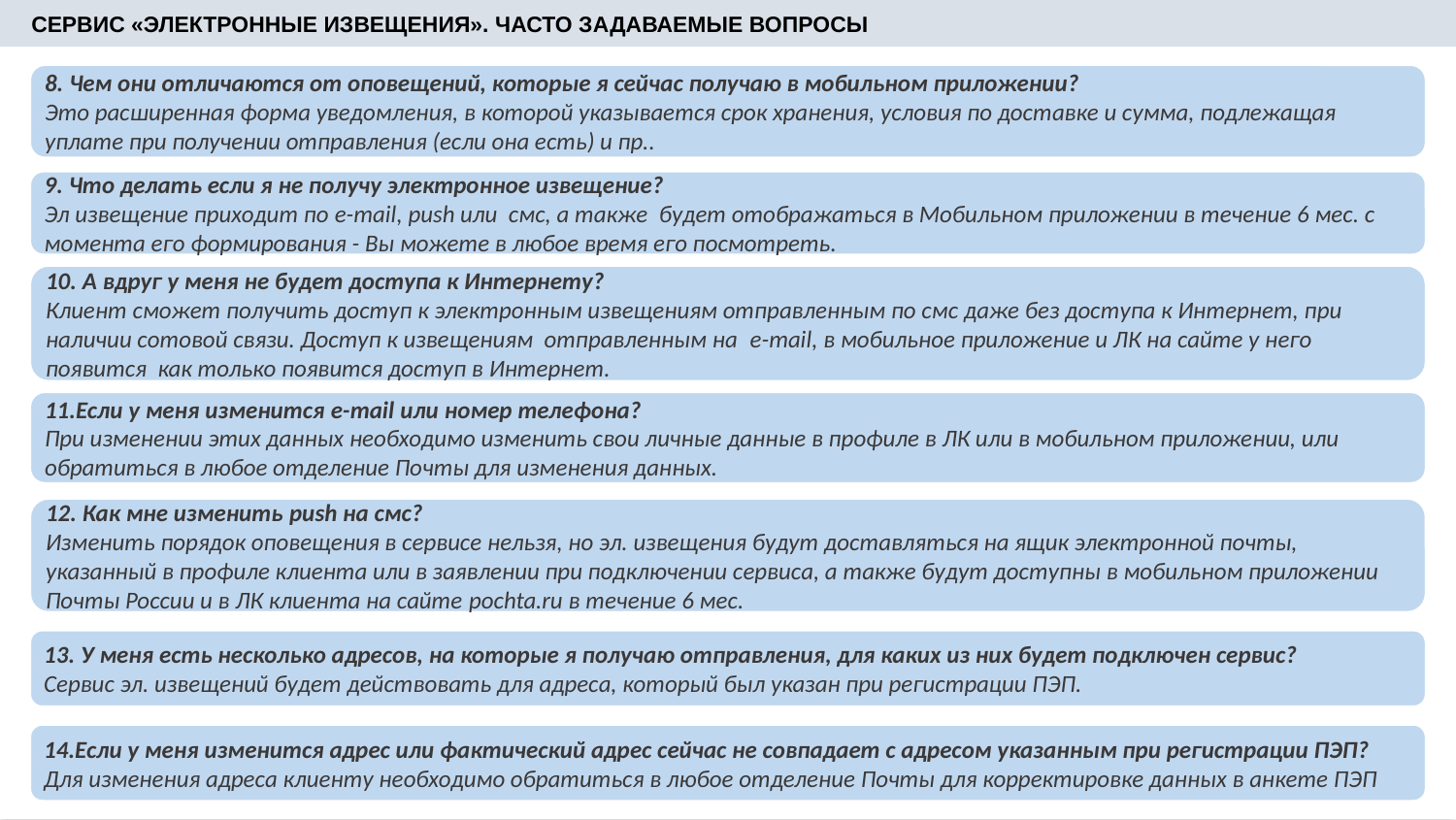

СЕРВИС «ЭЛЕКТРОННЫЕ ИЗВЕЩЕНИЯ». ЧАСТО ЗАДАВАЕМЫЕ ВОПРОСЫ
8. Чем они отличаются от оповещений, которые я сейчас получаю в мобильном приложении?
Это расширенная форма уведомления, в которой указывается срок хранения, условия по доставке и сумма, подлежащая уплате при получении отправления (если она есть) и пр..
9. Что делать если я не получу электронное извещение?
Эл извещение приходит по e-mail, push или  смс, а также  будет отображаться в Мобильном приложении в течение 6 мес. с момента его формирования - Вы можете в любое время его посмотреть.
10. А вдруг у меня не будет доступа к Интернету?
Клиент сможет получить доступ к электронным извещениям отправленным по смс даже без доступа к Интернет, при наличии сотовой связи. Доступ к извещениям  отправленным на  e-mail, в мобильное приложение и ЛК на сайте у него появится  как только появится доступ в Интернет.
11.Если у меня изменится e-mail или номер телефона?
При изменении этих данных необходимо изменить свои личные данные в профиле в ЛК или в мобильном приложении, или обратиться в любое отделение Почты для изменения данных.
12. Как мне изменить push на смс?
Изменить порядок оповещения в сервисе нельзя, но эл. извещения будут доставляться на ящик электронной почты, указанный в профиле клиента или в заявлении при подключении сервиса, а также будут доступны в мобильном приложении Почты России и в ЛК клиента на сайте pochta.ru в течение 6 мес.
13. У меня есть несколько адресов, на которые я получаю отправления, для каких из них будет подключен сервис?
Сервис эл. извещений будет действовать для адреса, который был указан при регистрации ПЭП.
14.Если у меня изменится адрес или фактический адрес сейчас не совпадает с адресом указанным при регистрации ПЭП?
Для изменения адреса клиенту необходимо обратиться в любое отделение Почты для корректировке данных в анкете ПЭП